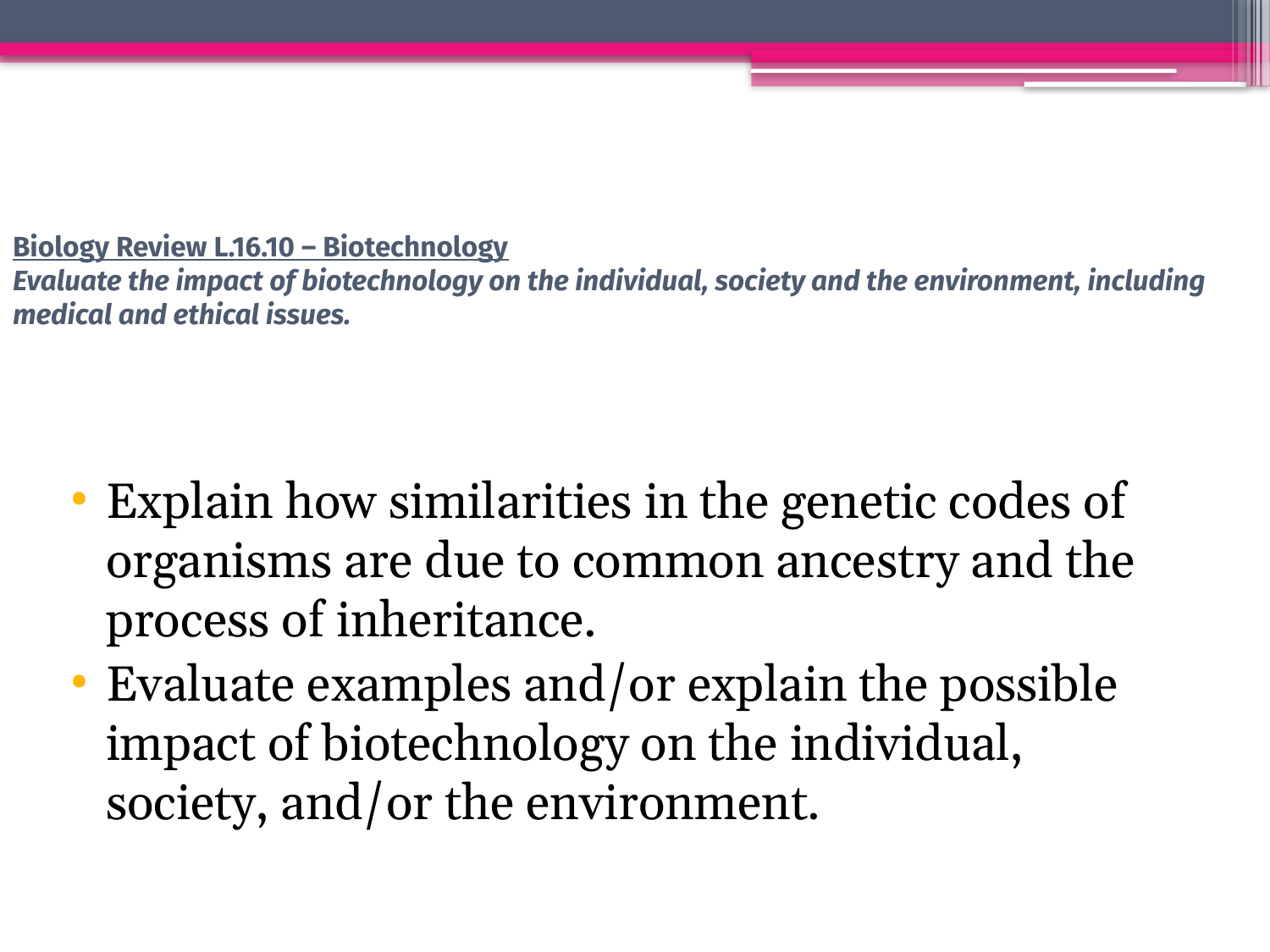

# Biology Review L.16.10 – Biotechnology Evaluate the impact of biotechnology on the individual, society and the environment, including medical and ethical issues.
Explain how similarities in the genetic codes of organisms are due to common ancestry and the process of inheritance.
Evaluate examples and/or explain the possible impact of biotechnology on the individual, society, and/or the environment.